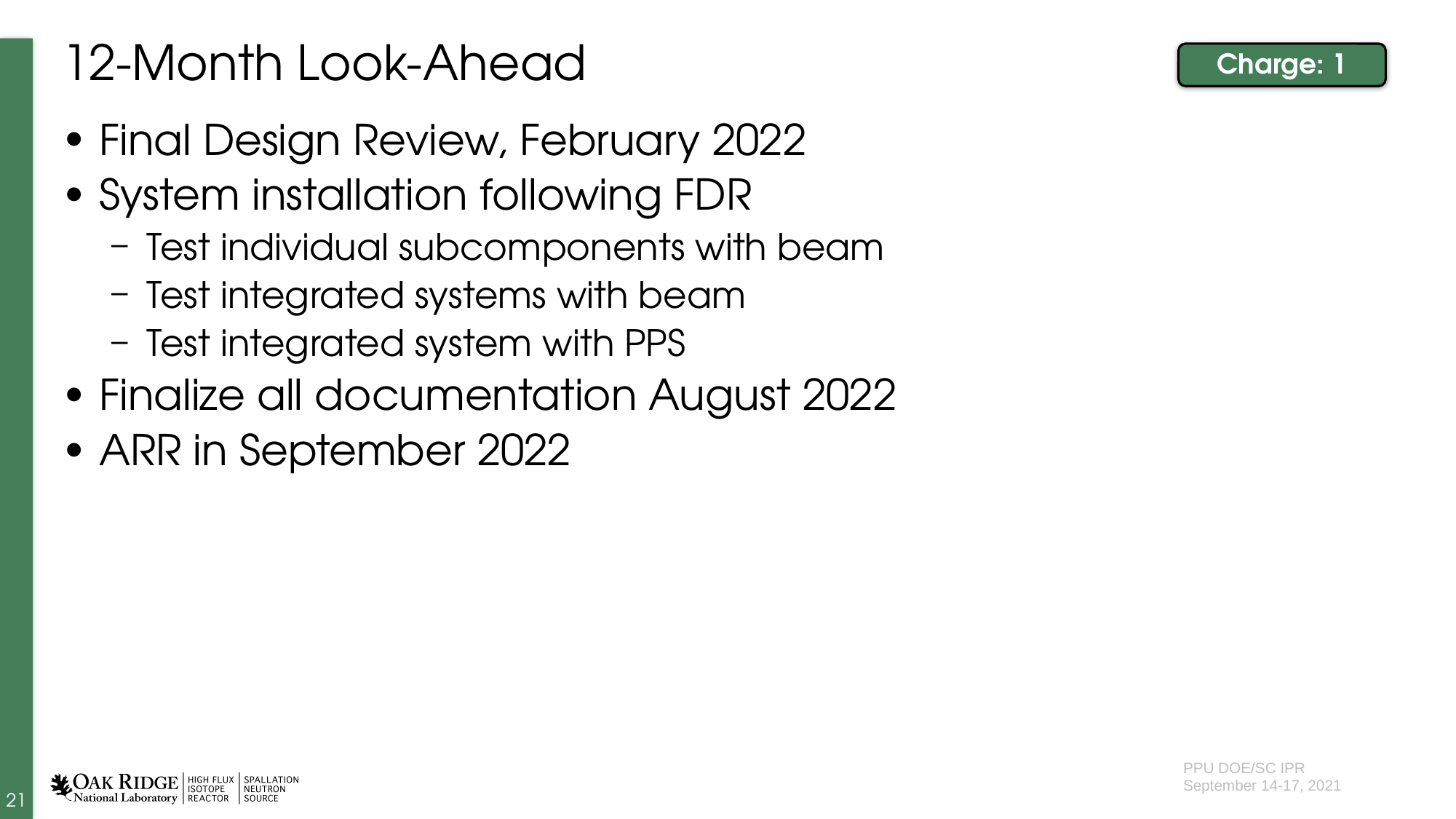

# 12-Month Look-Ahead
Charge: 1
Final Design Review, February 2022
System installation following FDR
Test individual subcomponents with beam
Test integrated systems with beam
Test integrated system with PPS
Finalize all documentation August 2022
ARR in September 2022